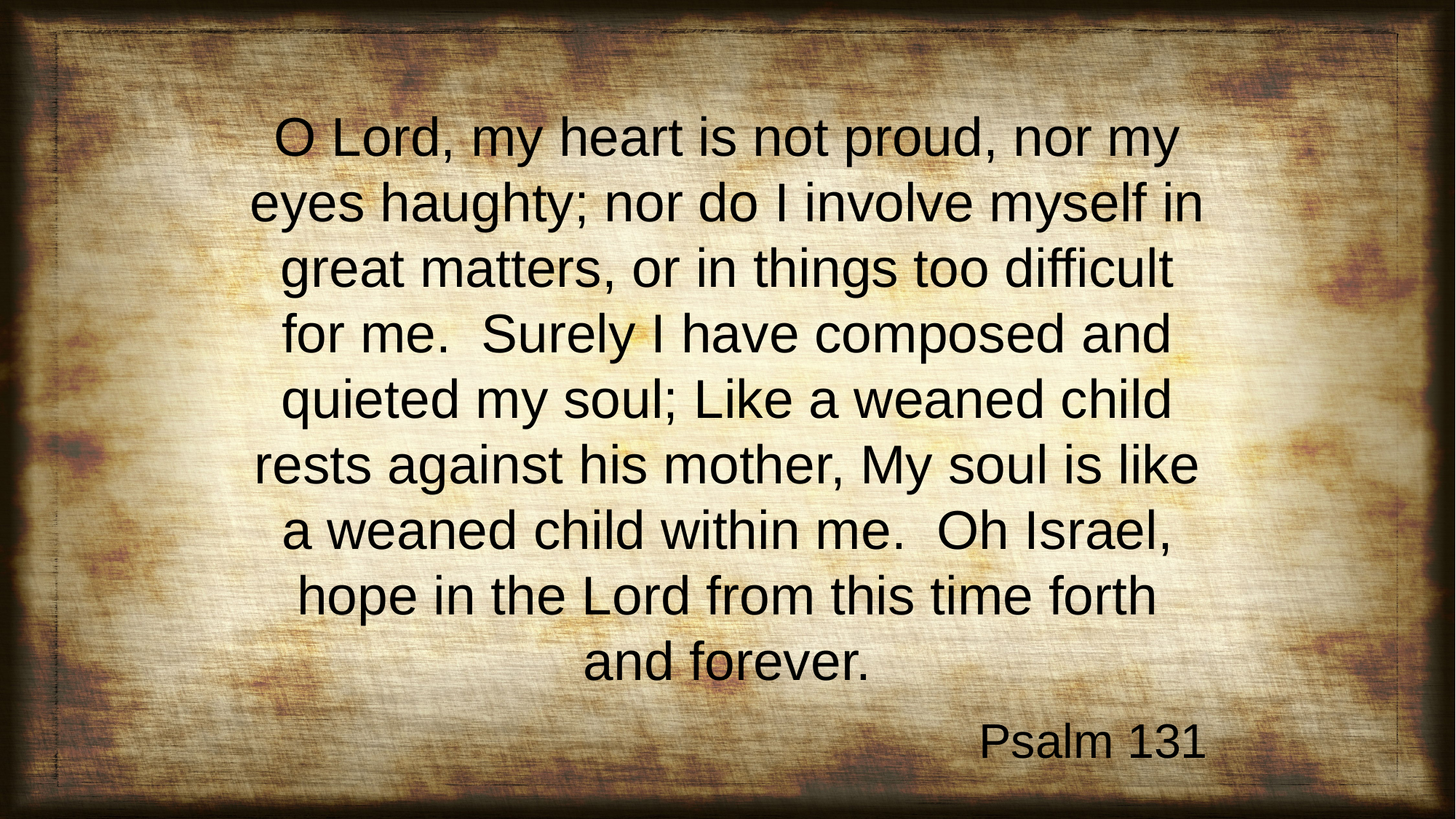

O Lord, my heart is not proud, nor my eyes haughty; nor do I involve myself in great matters, or in things too difficult for me.  Surely I have composed and quieted my soul; Like a weaned child rests against his mother, My soul is like a weaned child within me.  Oh Israel, hope in the Lord from this time forth and forever.

Psalm 131